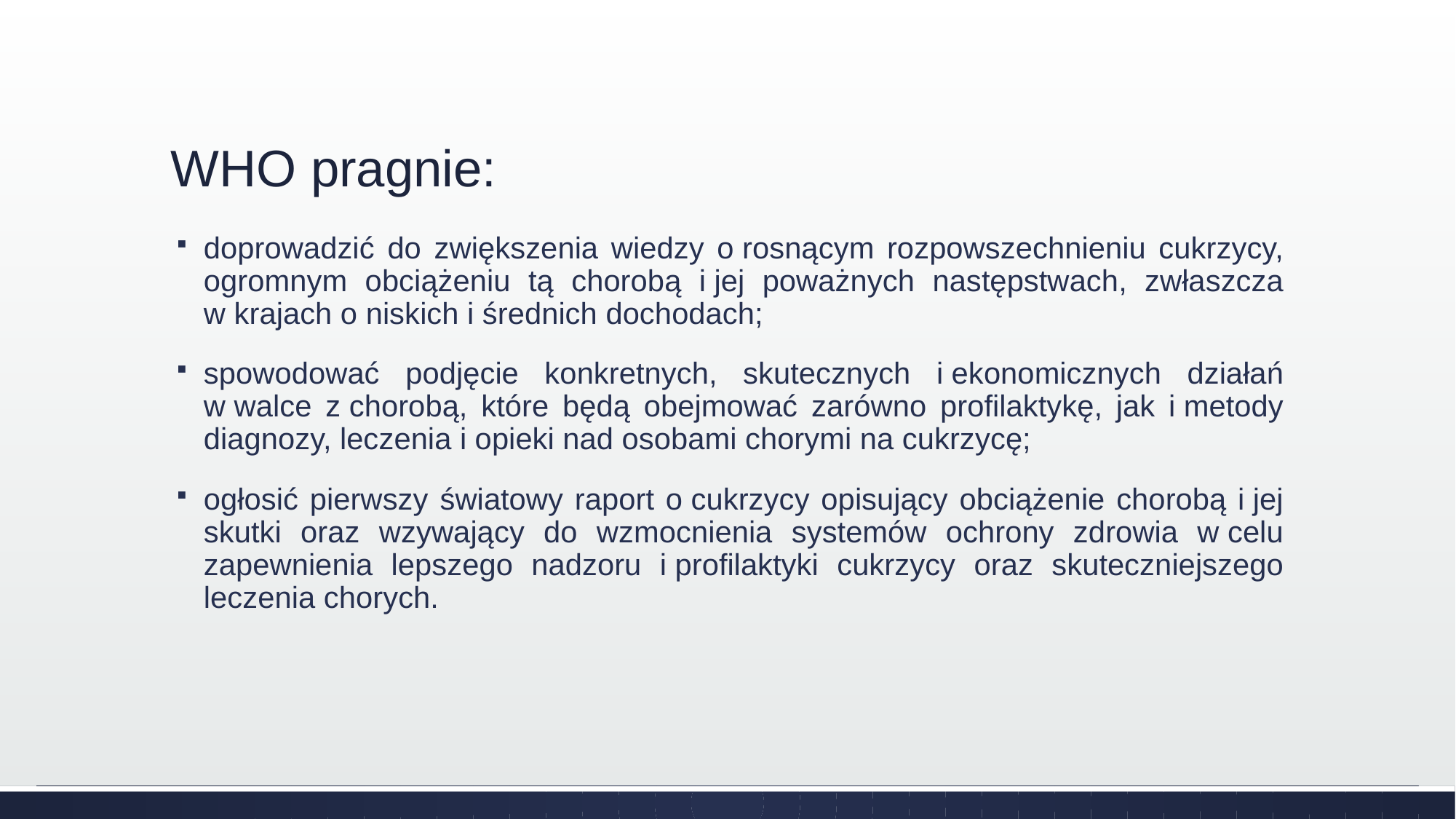

# WHO pragnie:
doprowadzić do zwiększenia wiedzy o rosnącym rozpowszechnieniu cukrzycy, ogromnym obciążeniu tą chorobą i jej poważnych następstwach, zwłaszcza w krajach o niskich i średnich dochodach;
spowodować podjęcie konkretnych, skutecznych i ekonomicznych działań w walce z chorobą, które będą obejmować zarówno profilaktykę, jak i metody diagnozy, leczenia i opieki nad osobami chorymi na cukrzycę;
ogłosić pierwszy światowy raport o cukrzycy opisujący obciążenie chorobą i jej skutki oraz wzywający do wzmocnienia systemów ochrony zdrowia w celu zapewnienia lepszego nadzoru i profilaktyki cukrzycy oraz skuteczniejszego leczenia chorych.